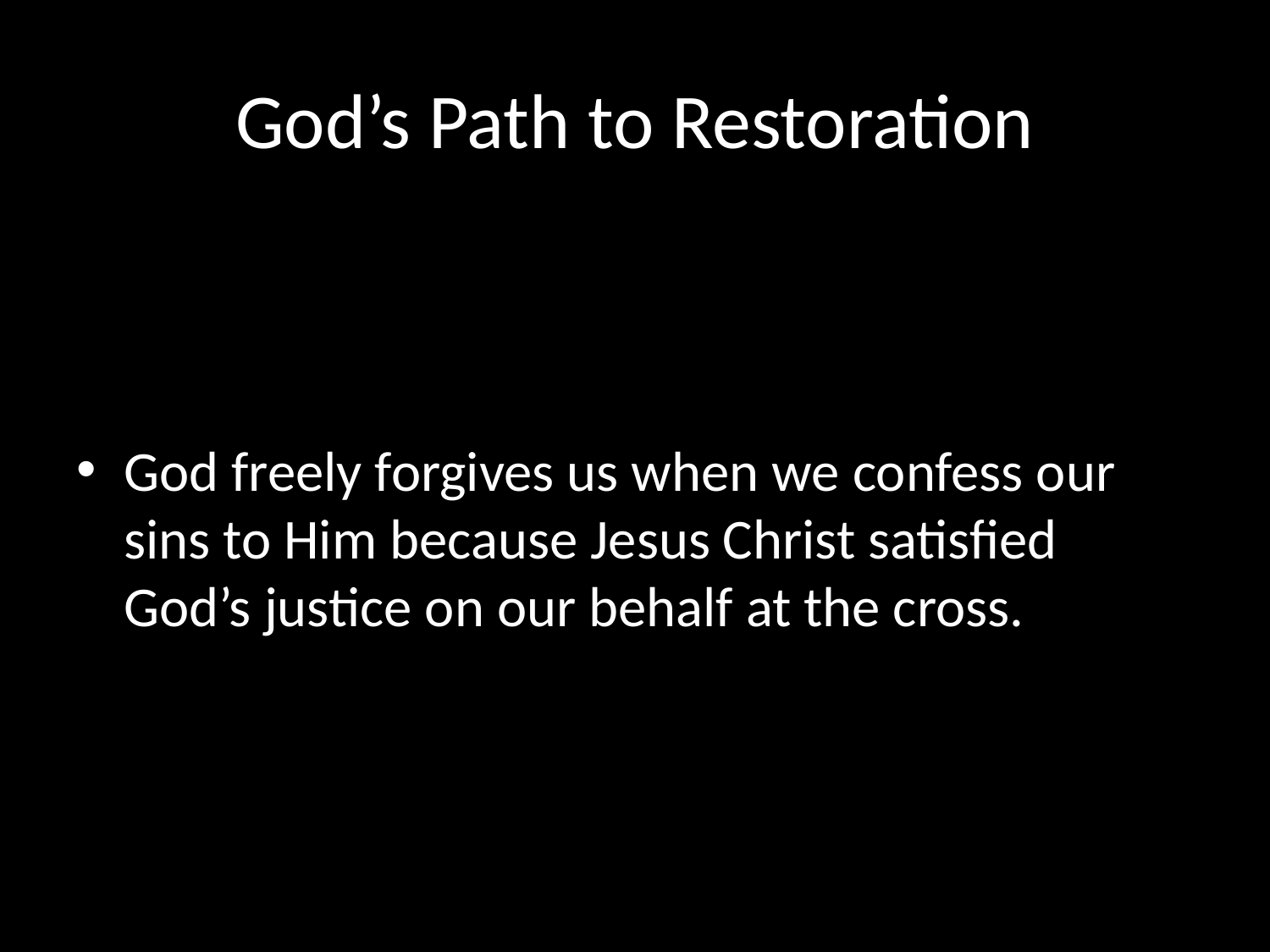

# God’s Path to Restoration
God freely forgives us when we confess our sins to Him because Jesus Christ satisfied God’s justice on our behalf at the cross.